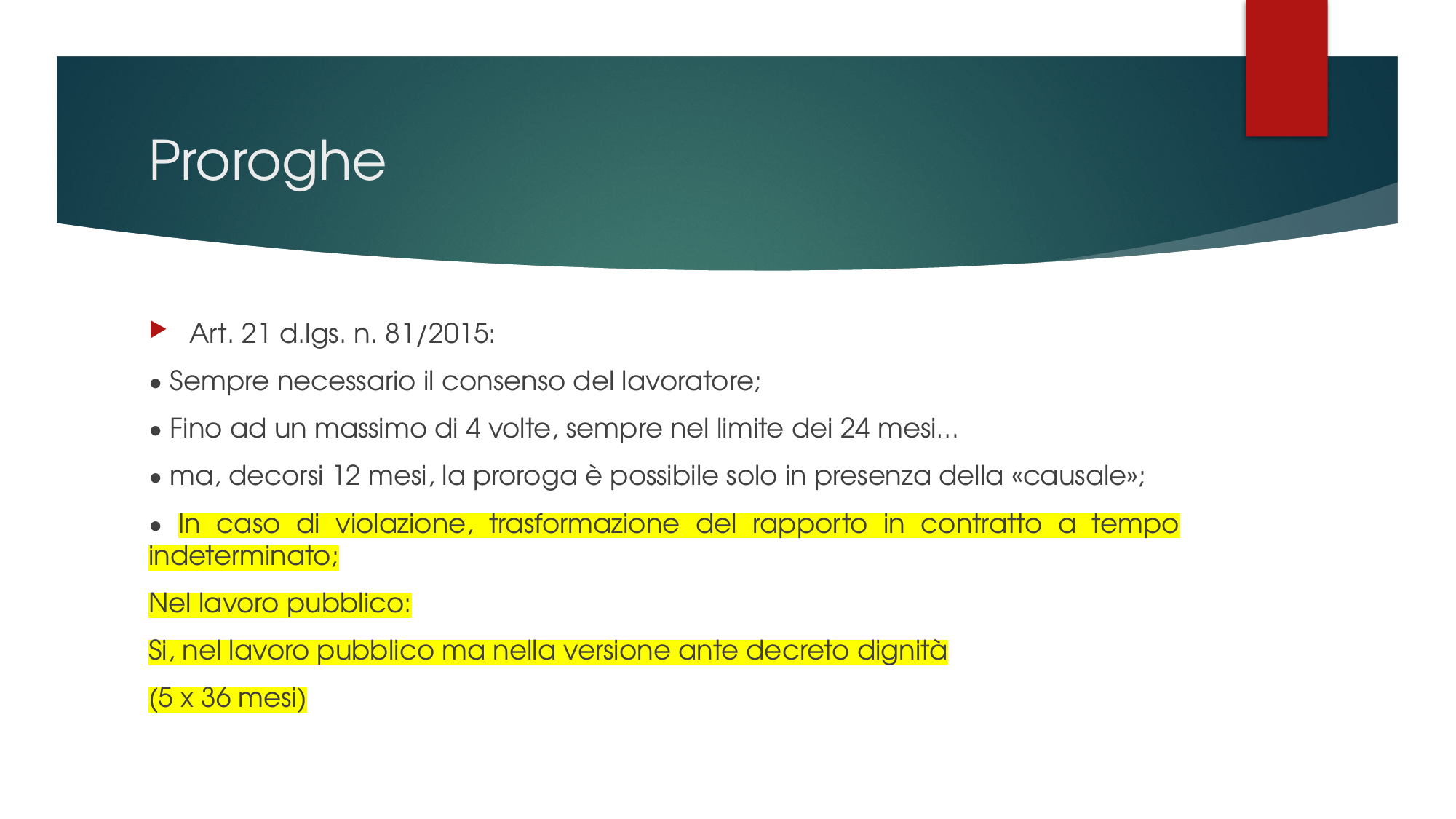

# Proroghe
Art. 21 d.lgs. n. 81/2015:
• Sempre necessario il consenso del lavoratore;
• Fino ad un massimo di 4 volte, sempre nel limite dei 24 mesi…
• ma, decorsi 12 mesi, la proroga è possibile solo in presenza della «causale»;
• In caso di violazione, trasformazione del rapporto in contratto a tempo indeterminato;
Nel lavoro pubblico:
Si, nel lavoro pubblico ma nella versione ante decreto dignità
(5 x 36 mesi)